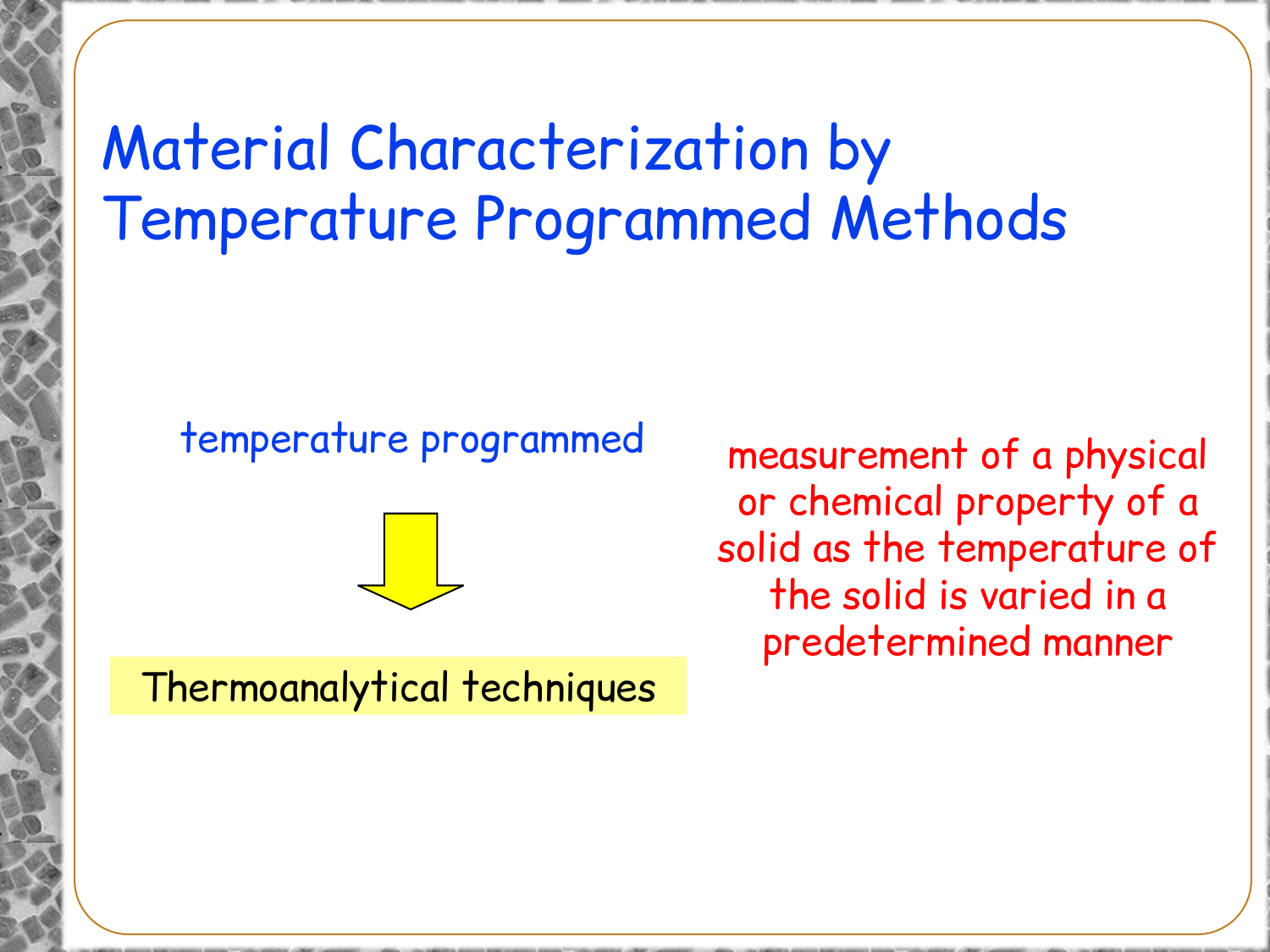

Material Characterization by
Temperature Programmed Methods
temperature programmed
measurement of a physical or chemical property of a solid as the temperature of the solid is varied in a predetermined manner

Thermoanalytical techniques